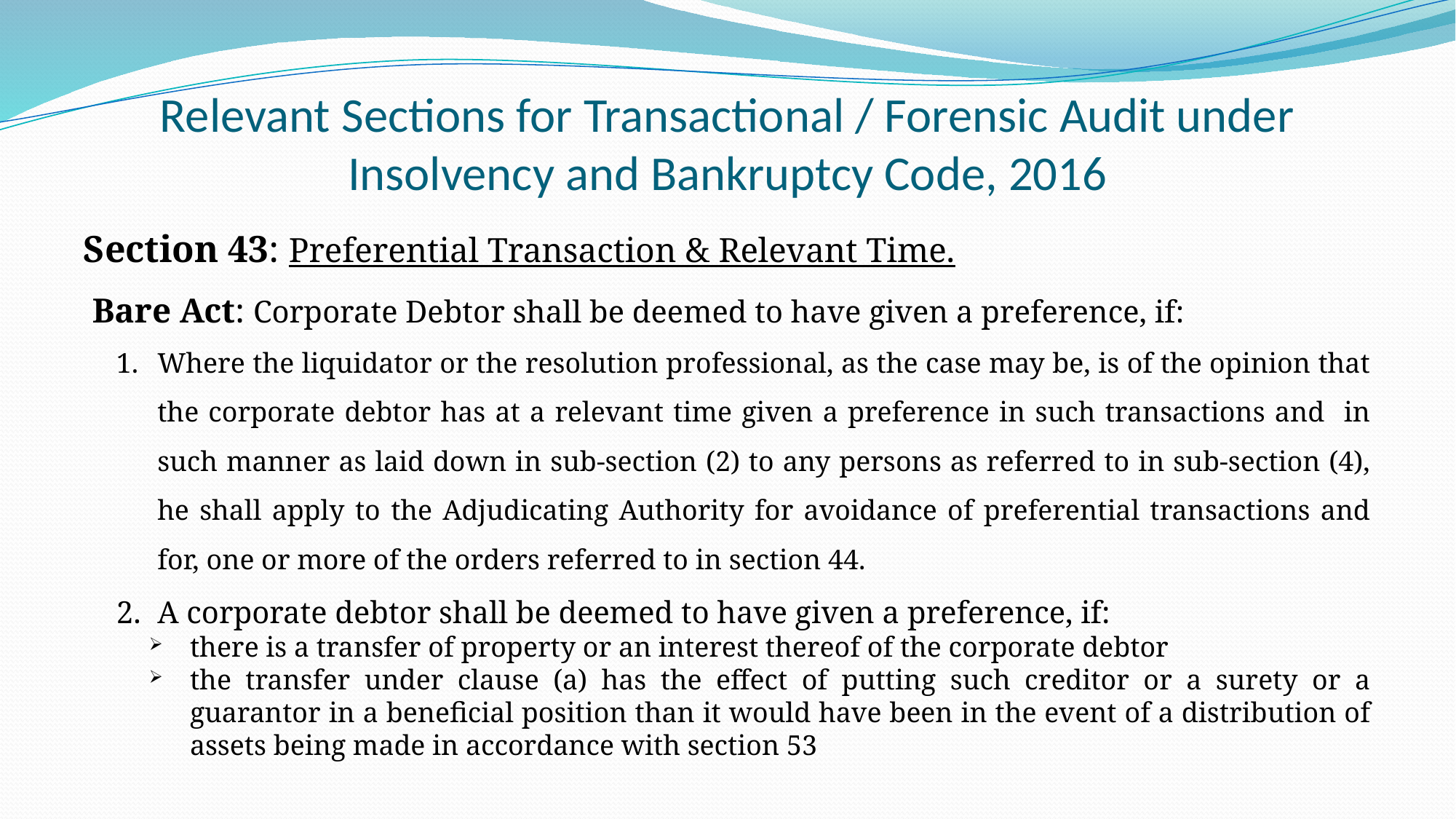

# Relevant Sections for Transactional / Forensic Audit under Insolvency and Bankruptcy Code, 2016
Section 43: Preferential Transaction & Relevant Time.
 Bare Act: Corporate Debtor shall be deemed to have given a preference, if:
Where the liquidator or the resolution professional, as the case may be, is of the opinion that the corporate debtor has at a relevant time given a preference in such transactions and  in such manner as laid down in sub-section (2) to any persons as referred to in sub-section (4), he shall apply to the Adjudicating Authority for avoidance of preferential transactions and for, one or more of the orders referred to in section 44.
A corporate debtor shall be deemed to have given a preference, if:
there is a transfer of property or an interest thereof of the corporate debtor
the transfer under clause (a) has the effect of putting such creditor or a surety or a guarantor in a beneficial position than it would have been in the event of a distribution of assets being made in accordance with section 53